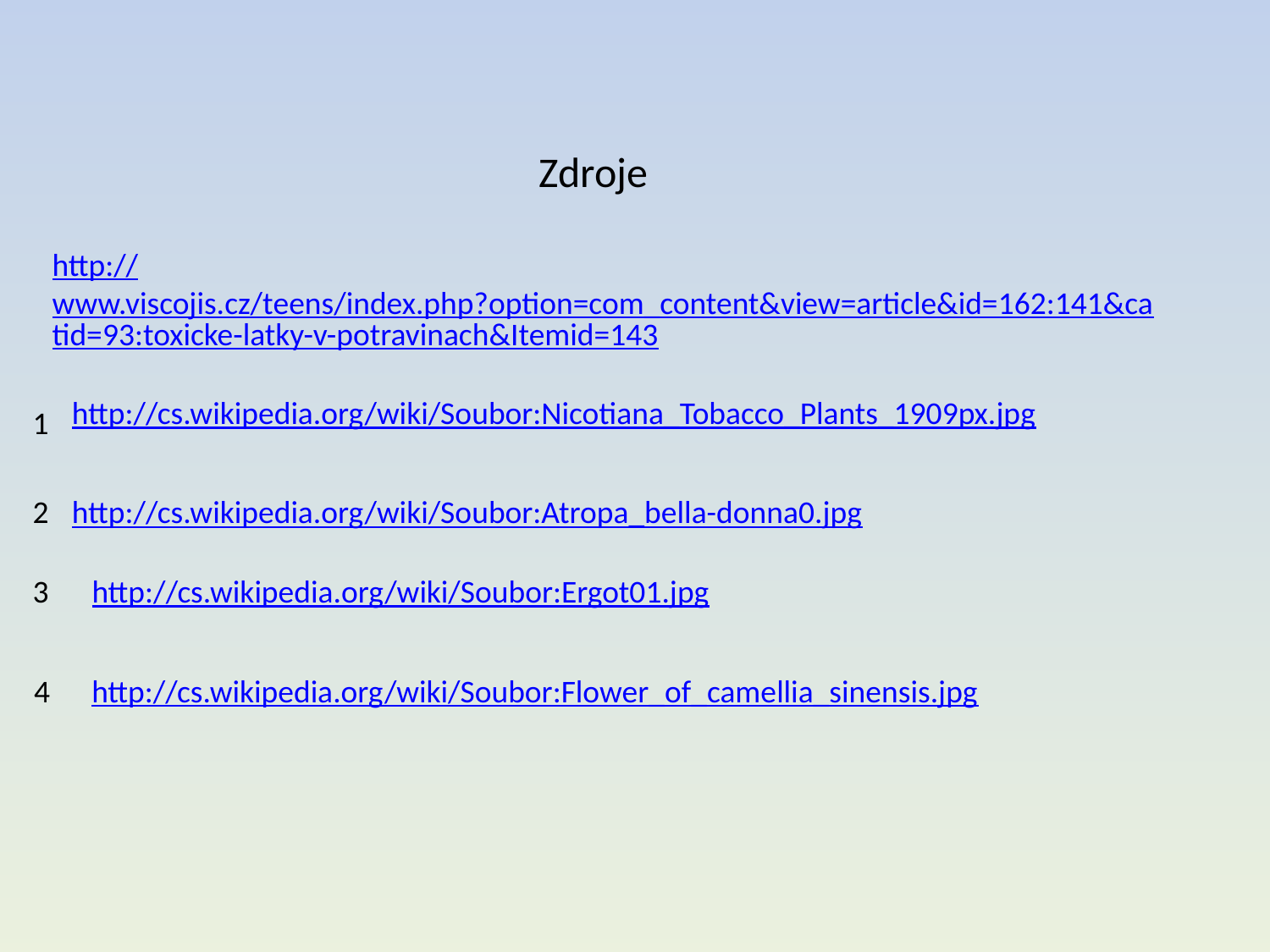

Zdroje
http://www.viscojis.cz/teens/index.php?option=com_content&view=article&id=162:141&catid=93:toxicke-latky-v-potravinach&Itemid=143

http://cs.wikipedia.org/wiki/Soubor:Nicotiana_Tobacco_Plants_1909px.jpg
1
2
http://cs.wikipedia.org/wiki/Soubor:Atropa_bella-donna0.jpg
3
http://cs.wikipedia.org/wiki/Soubor:Ergot01.jpg
   4
http://cs.wikipedia.org/wiki/Soubor:Flower_of_camellia_sinensis.jpg